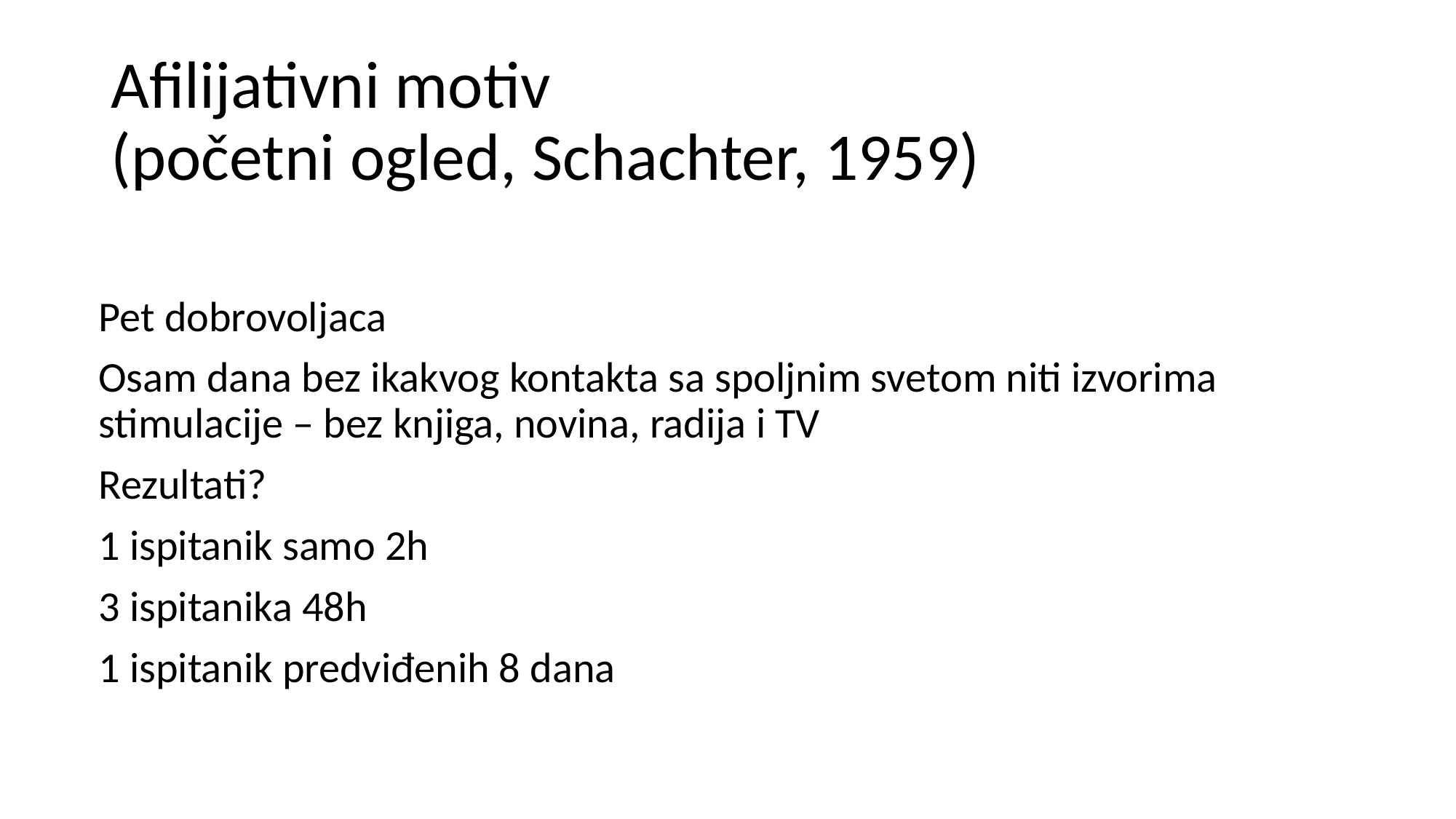

# Afilijativni motiv (početni ogled, Schachter, 1959)
Pet dobrovoljaca
Osam dana bez ikakvog kontakta sa spoljnim svetom niti izvorima stimulacije – bez knjiga, novina, radija i TV
Rezultati?
1 ispitanik samo 2h
3 ispitanika 48h
1 ispitanik predviđenih 8 dana